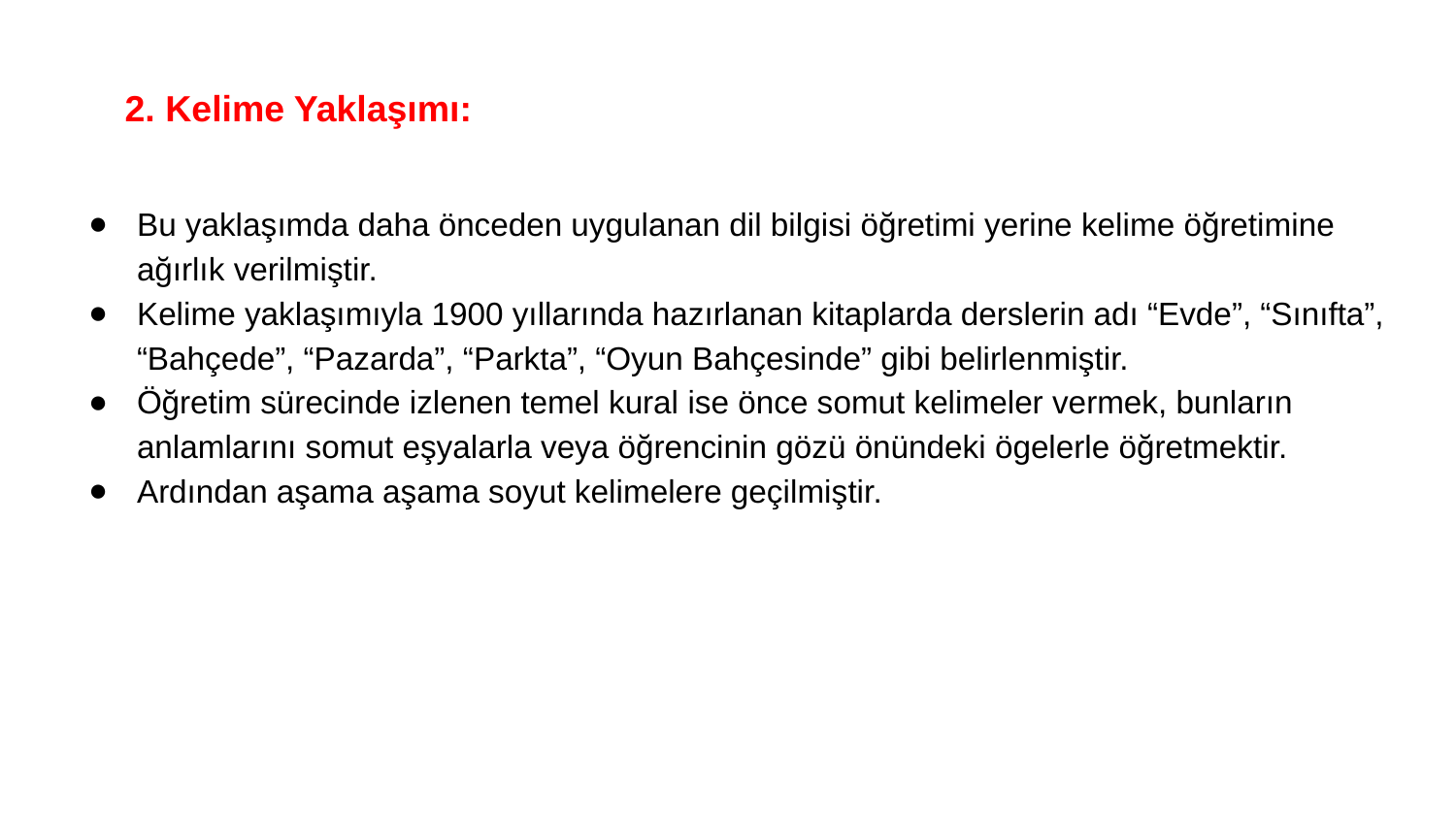

# 2. Kelime Yaklaşımı:
Bu yaklaşımda daha önceden uygulanan dil bilgisi öğretimi yerine kelime öğretimine ağırlık verilmiştir.
Kelime yaklaşımıyla 1900 yıllarında hazırlanan kitaplarda derslerin adı “Evde”, “Sınıfta”, “Bahçede”, “Pazarda”, “Parkta”, “Oyun Bahçesinde” gibi belirlenmiştir.
Öğretim sürecinde izlenen temel kural ise önce somut kelimeler vermek, bunların anlamlarını somut eşyalarla veya öğrencinin gözü önündeki ögelerle öğretmektir.
Ardından aşama aşama soyut kelimelere geçilmiştir.